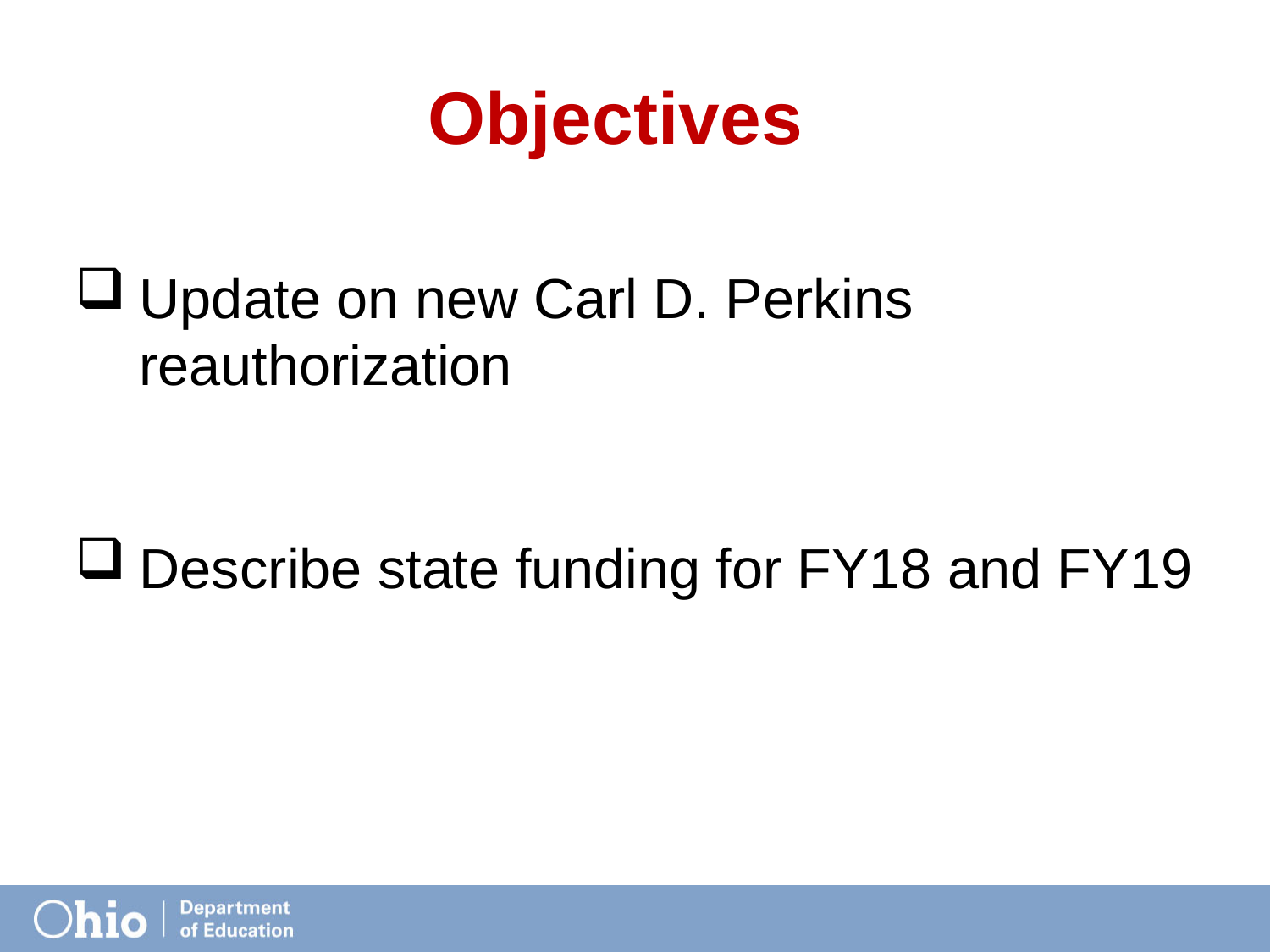

Objectives
Update on new Carl D. Perkins reauthorization

Describe state funding for FY18 and FY19